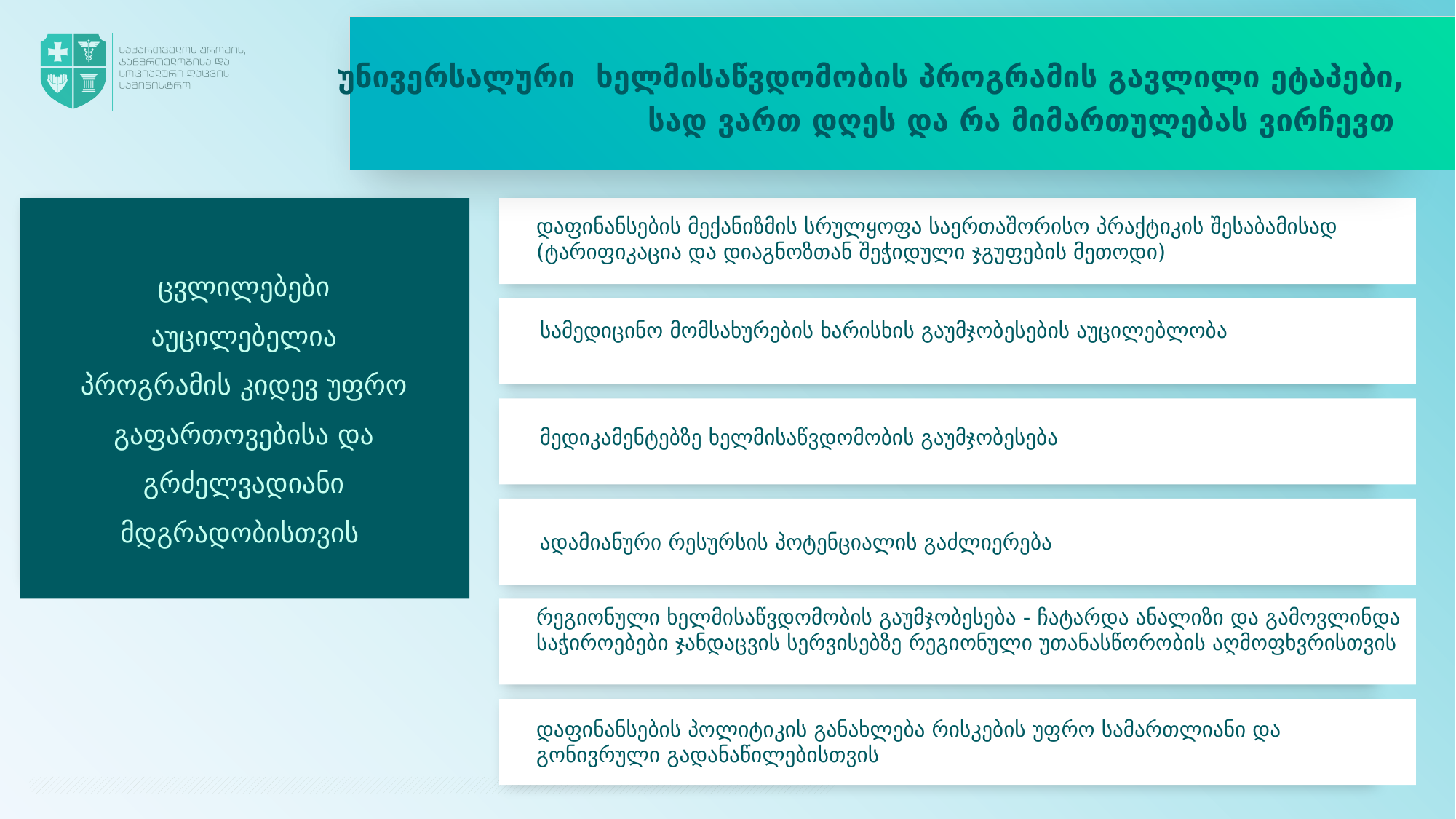

უნივერსალური  ხელმისაწვდომობის პროგრამის გავლილი ეტაპები, სად ვართ დღეს და რა მიმართულებას ვირჩევთ

ცვლილებები აუცილებელია პროგრამის კიდევ უფრო გაფართოვებისა და გრძელვადიანი მდგრადობისთვის

დაფინანსების მექანიზმის სრულყოფა საერთაშორისო პრაქტიკის შესაბამისად (ტარიფიკაცია და დიაგნოზთან შეჭიდული ჯგუფების მეთოდი)

სამედიცინო მომსახურების ხარისხის გაუმჯობესების აუცილებლობა

მედიკამენტებზე ხელმისაწვდომობის გაუმჯობესება

ადამიანური რესურსის პოტენციალის გაძლიერება
რეგიონული ხელმისაწვდომობის გაუმჯობესება - ჩატარდა ანალიზი და გამოვლინდა საჭიროებები ჯანდაცვის სერვისებზე რეგიონული უთანასწორობის აღმოფხვრისთვის

დაფინანსების პოლიტიკის განახლება რისკების უფრო სამართლიანი და გონივრული გადანაწილებისთვის